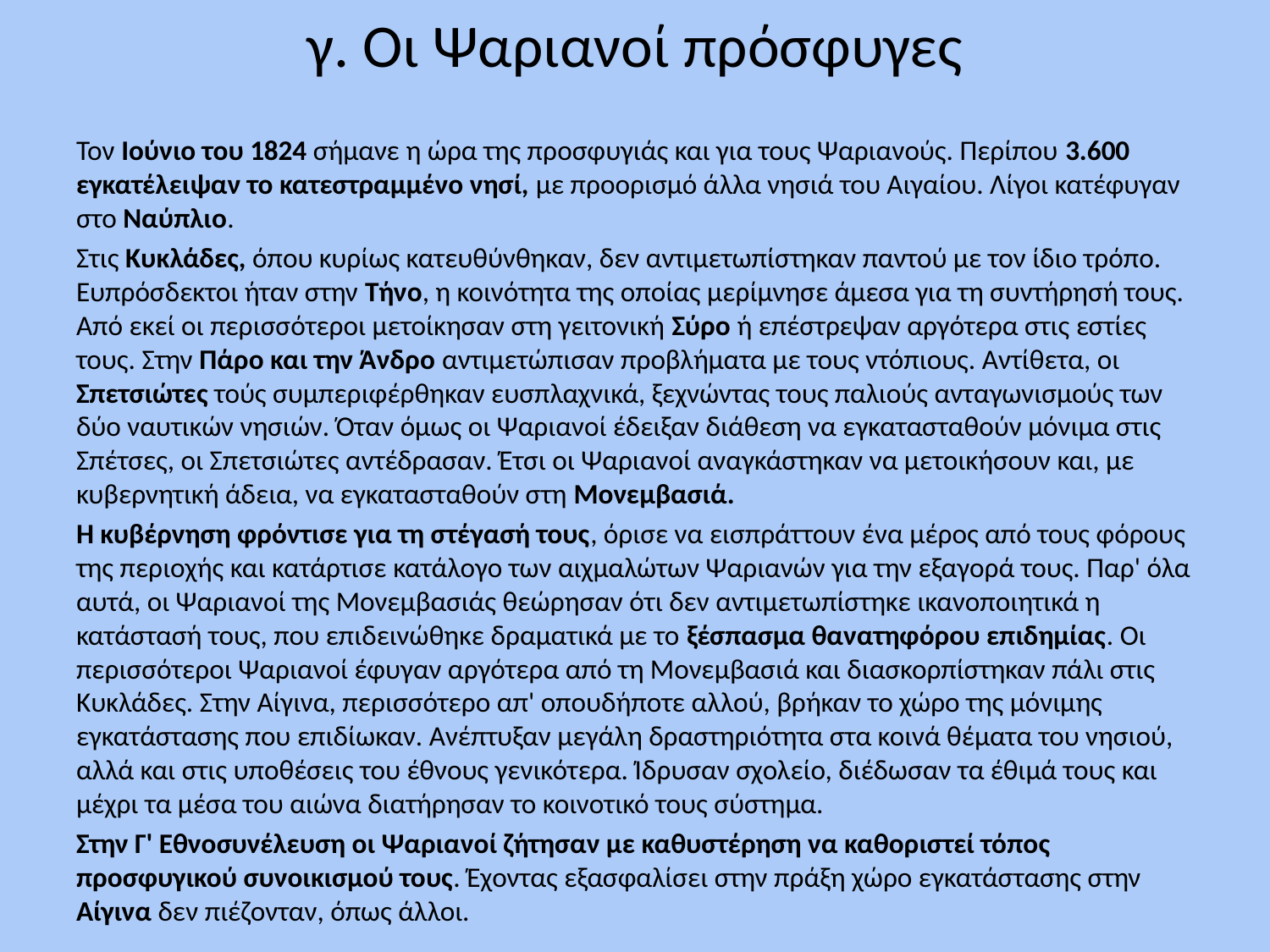

# γ. Οι Ψαριανοί πρόσφυγες
Τον Ιούνιο του 1824 σήμανε η ώρα της προσφυγιάς και για τους Ψαριανούς. Περίπου 3.600 εγκατέλειψαν το κατεστραμμένο νησί, με προορισμό άλλα νησιά του Αιγαίου. Λίγοι κατέφυγαν στο Ναύπλιο.
Στις Κυκλάδες, όπου κυρίως κατευθύνθηκαν, δεν αντιμετωπίστηκαν παντού με τον ίδιο τρόπο. Ευπρόσδεκτοι ήταν στην Τήνο, η κοινότητα της οποίας μερίμνησε άμεσα για τη συντήρησή τους. Από εκεί οι περισσότεροι μετοίκησαν στη γειτονική Σύρο ή επέστρεψαν αργότερα στις εστίες τους. Στην Πάρο και την Άνδρο αντιμετώπισαν προβλήματα με τους ντόπιους. Αντίθετα, οι Σπετσιώτες τούς συμπεριφέρθηκαν ευσπλαχνικά, ξεχνώντας τους παλιούς ανταγωνισμούς των δύο ναυτικών νησιών. Όταν όμως οι Ψαριανοί έδειξαν διάθεση να εγκατασταθούν μόνιμα στις Σπέτσες, οι Σπετσιώτες αντέδρασαν. Έτσι οι Ψαριανοί αναγκάστηκαν να μετοικήσουν και, με κυβερνητική άδεια, να εγκατασταθούν στη Μονεμβασιά.
Η κυβέρνηση φρόντισε για τη στέγασή τους, όρισε να εισπράττουν ένα μέρος από τους φόρους της περιοχής και κατάρτισε κατάλογο των αιχμαλώτων Ψαριανών για την εξαγορά τους. Παρ' όλα αυτά, οι Ψαριανοί της Μονεμβασιάς θεώρησαν ότι δεν αντιμετωπίστηκε ικανοποιητικά η κατάστασή τους, που επιδεινώθηκε δραματικά με το ξέσπασμα θανατηφόρου επιδημίας. Οι περισσότεροι Ψαριανοί έφυγαν αργότερα από τη Μονεμβασιά και διασκορπίστηκαν πάλι στις Κυκλάδες. Στην Αίγινα, περισσότερο απ' οπουδήποτε αλλού, βρήκαν το χώρο της μόνιμης εγκατάστασης που επιδίωκαν. Ανέπτυξαν μεγάλη δραστηριότητα στα κοινά θέματα του νησιού, αλλά και στις υποθέσεις του έθνους γενικότερα. Ίδρυσαν σχολείο, διέδωσαν τα έθιμά τους και μέχρι τα μέσα του αιώνα διατήρησαν το κοινοτικό τους σύστημα.
Στην Γ' Εθνοσυνέλευση οι Ψαριανοί ζήτησαν με καθυστέρηση να καθοριστεί τόπος προσφυγικού συνοικισμού τους. Έχοντας εξασφαλίσει στην πράξη χώρο εγκατάστασης στην Αίγινα δεν πιέζονταν, όπως άλλοι.